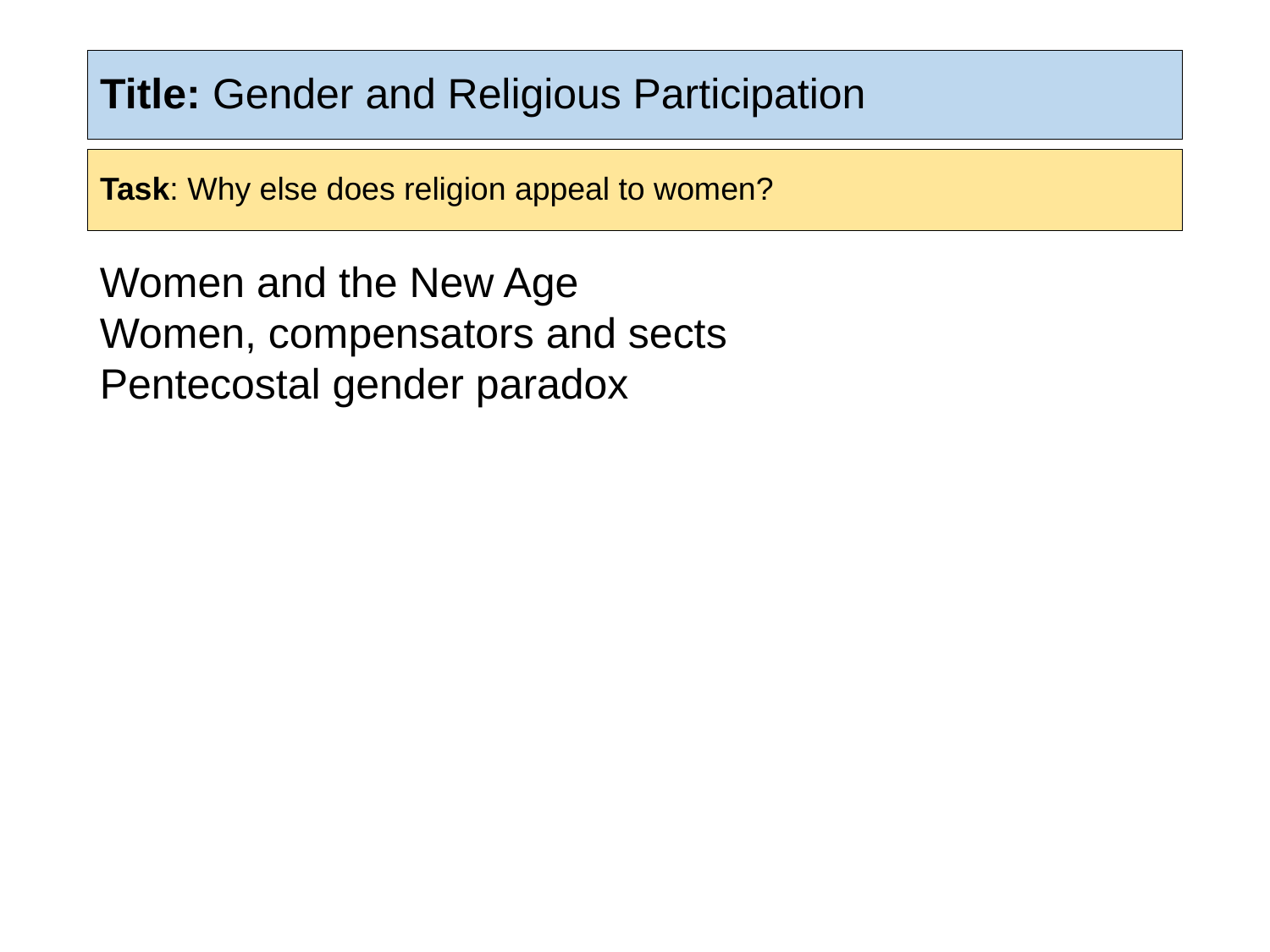

# Title: Gender and Religious Participation
Task: Why else does religion appeal to women?
Women and the New Age
Women, compensators and sects
Pentecostal gender paradox